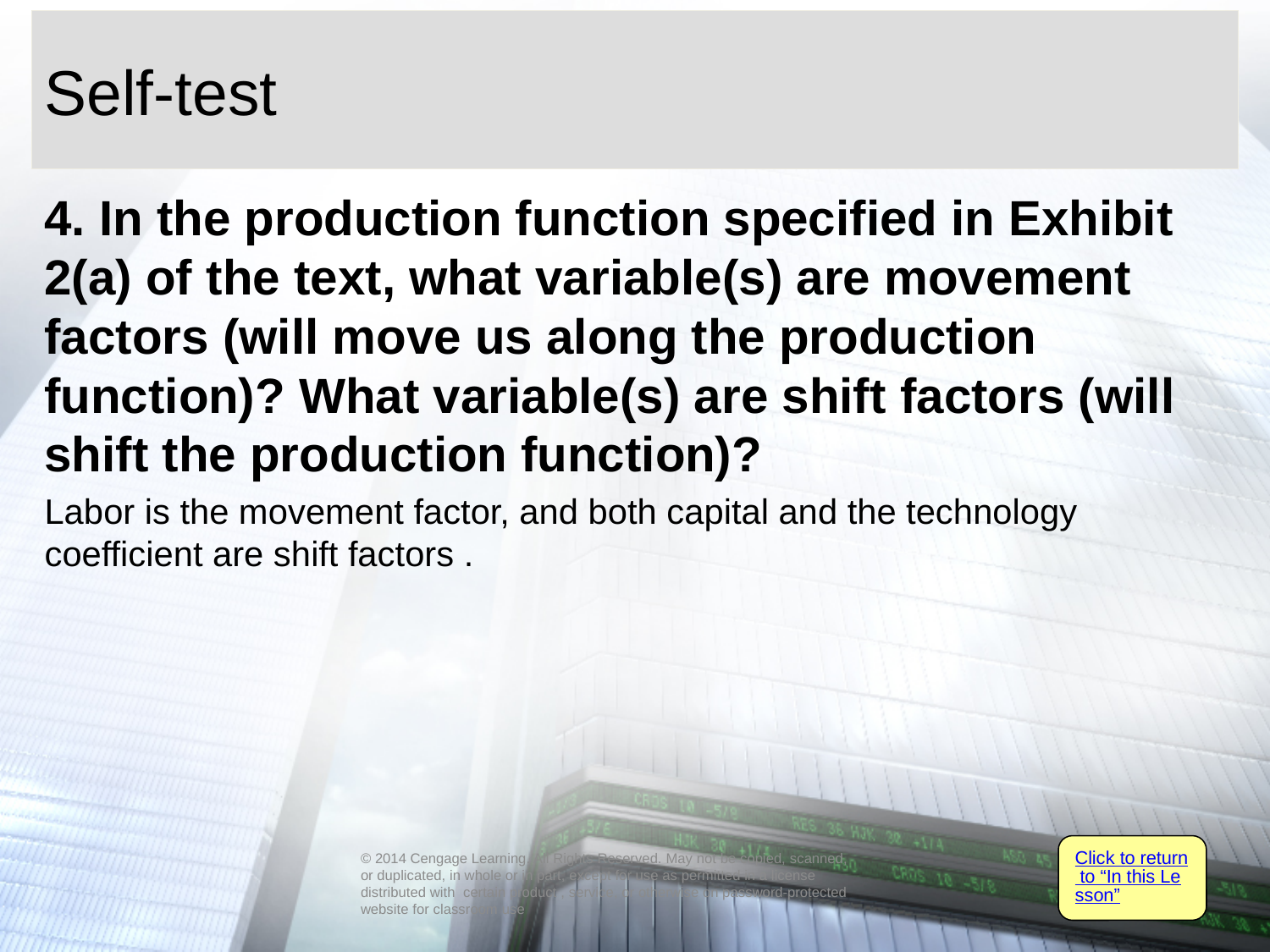

# Self-test
4. In the production function specified in Exhibit 2(a) of the text, what variable(s) are movement factors (will move us along the production function)? What variable(s) are shift factors (will shift the production function)?
Labor is the movement factor, and both capital and the technology coefficient are shift factors .

Click to return to “In this Lesson”
© 2014 Cengage Learning. All Rights Reserved. May not be copied, scanned, or duplicated, in whole or in part, except for use as permitted in a license distributed with  certain product , service, or otherwise on password-protected website for classroom use